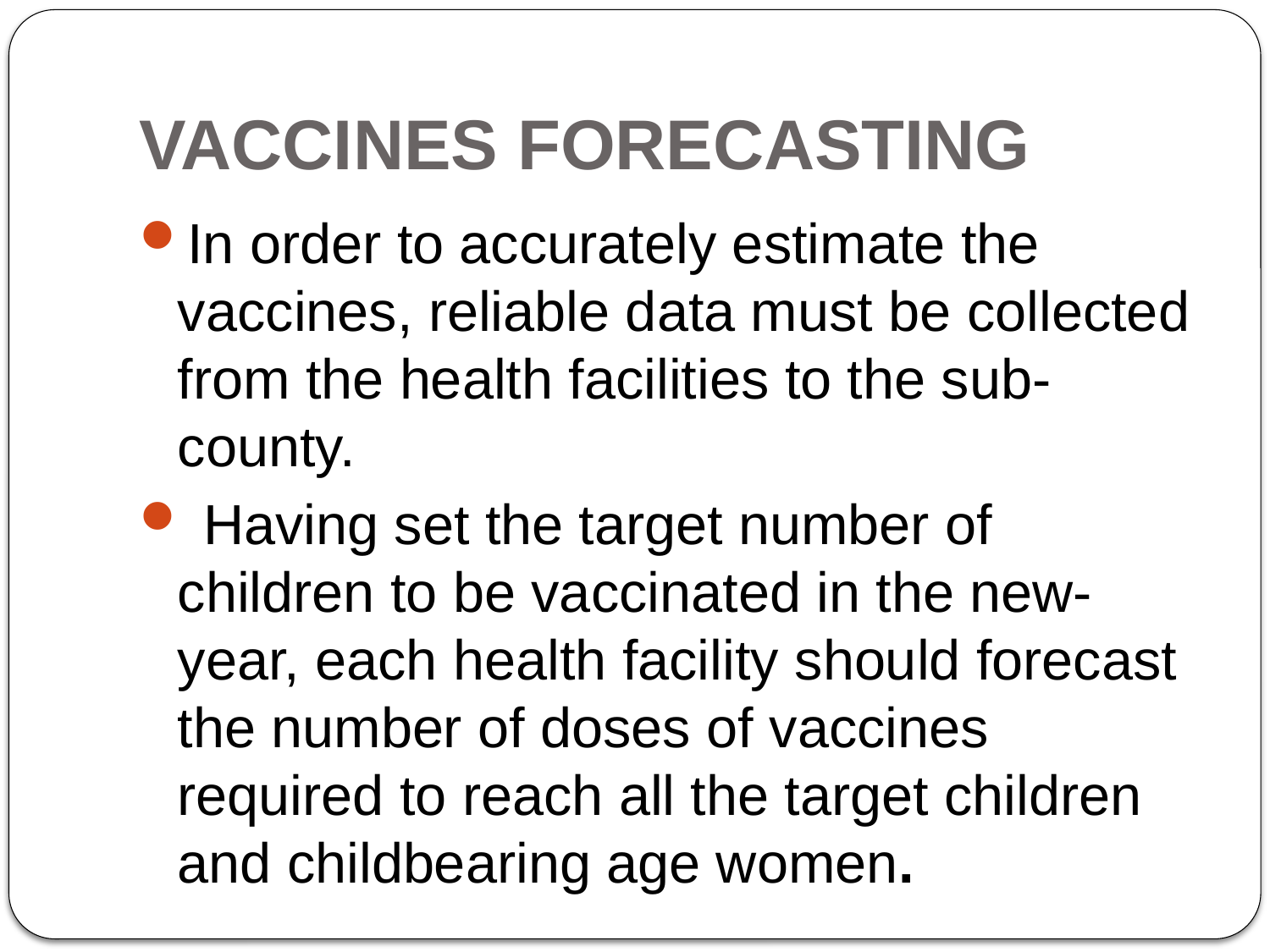

# VACCINES FORECASTING
In order to accurately estimate the vaccines, reliable data must be collected from the health facilities to the sub-county.
 Having set the target number of children to be vaccinated in the new-year, each health facility should forecast the number of doses of vaccines required to reach all the target children and childbearing age women.